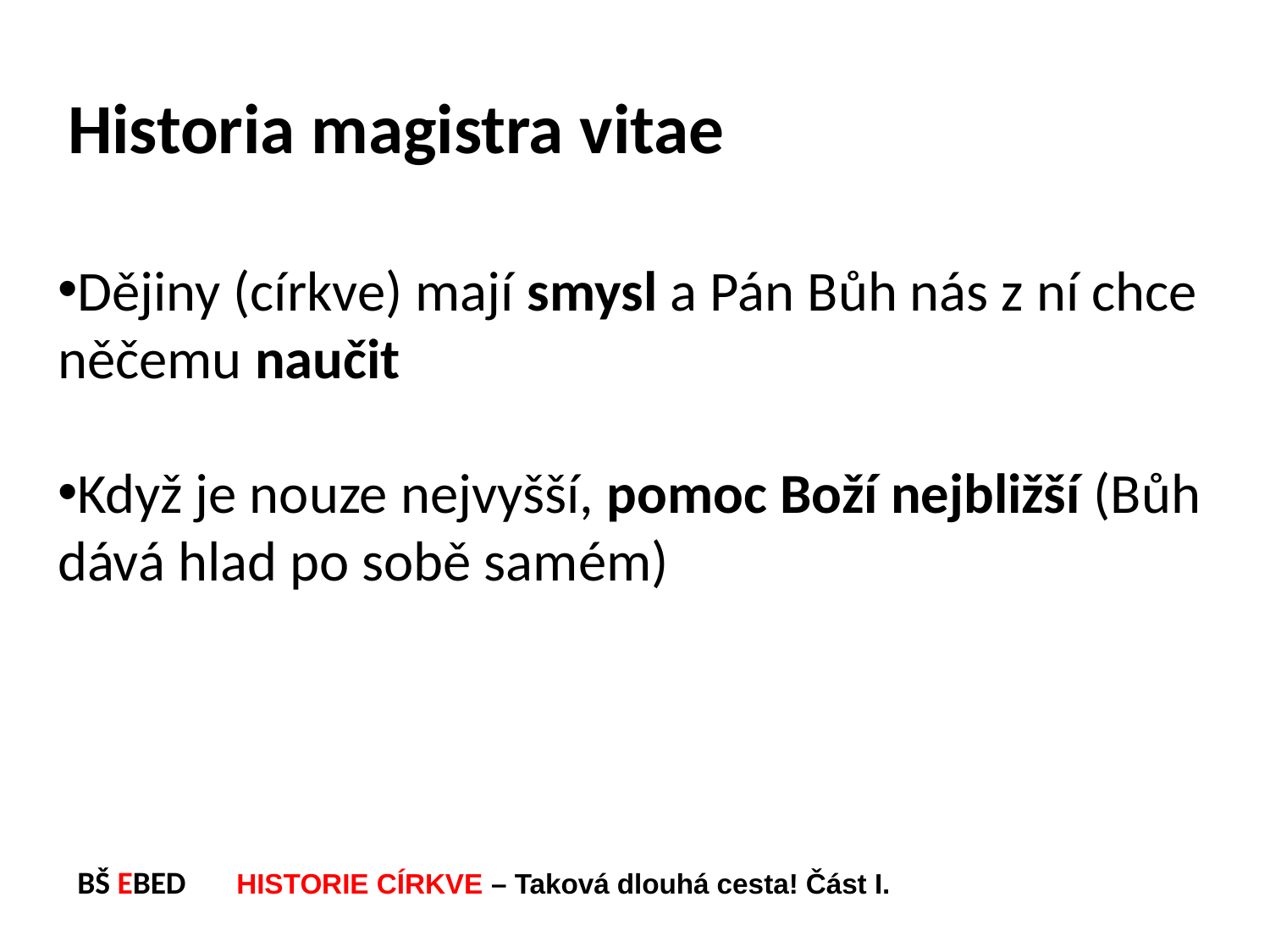

Historia magistra vitae
Dějiny (církve) mají smysl a Pán Bůh nás z ní chce něčemu naučit

Když je nouze nejvyšší, pomoc Boží nejbližší (Bůh dává hlad po sobě samém)
BŠ EBED       HISTORIE CÍRKVE – Taková dlouhá cesta! Část I.